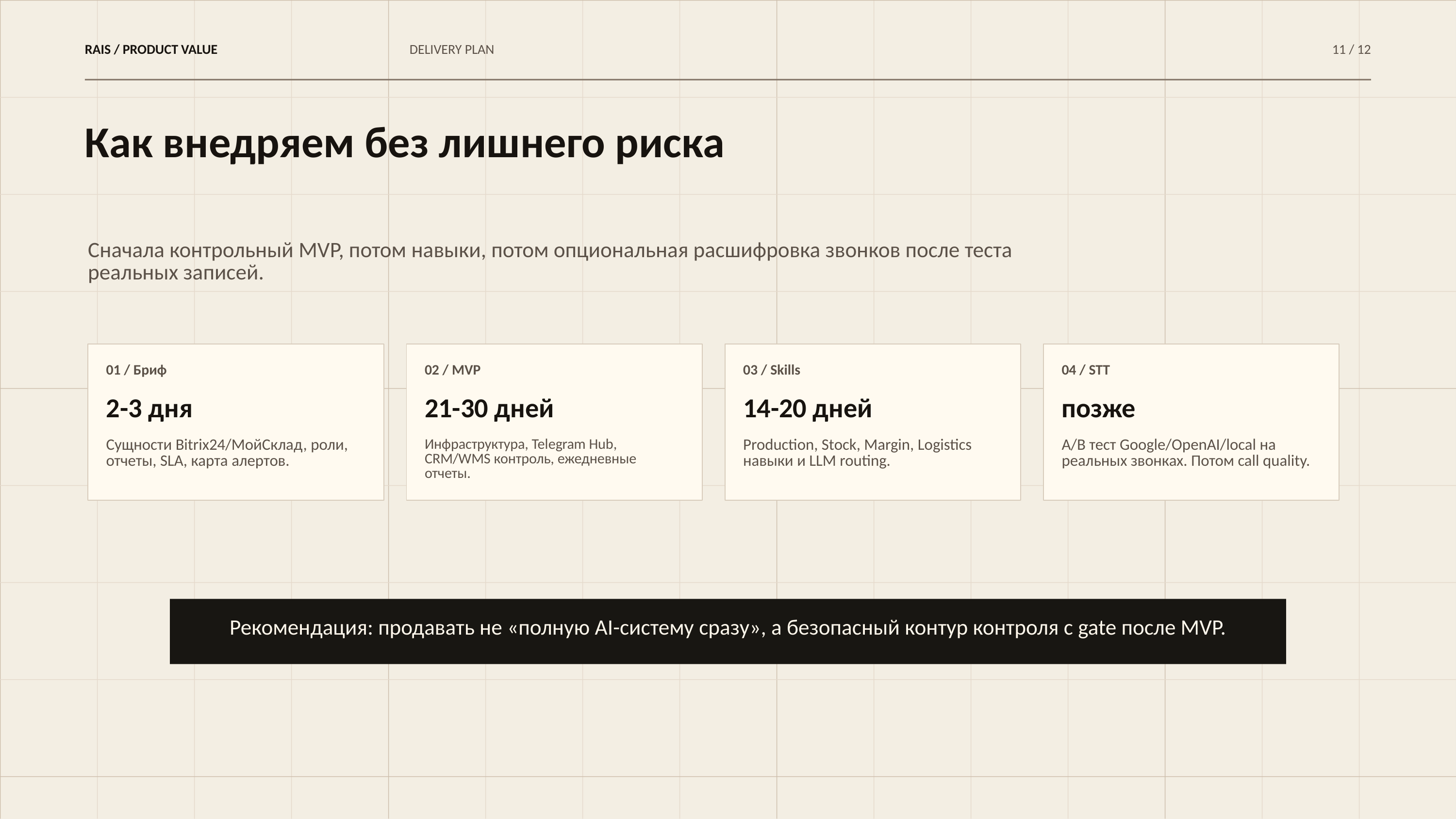

RAIS / PRODUCT VALUE
DELIVERY PLAN
11 / 12

Как внедряем без лишнего риска

Сначала контрольный MVP, потом навыки, потом опциональная расшифровка звонков после теста реальных записей.

01 / Бриф
02 / MVP
03 / Skills
04 / STT

2-3 дня
21-30 дней
14-20 дней
позже
Сущности Bitrix24/МойСклад, роли, отчеты, SLA, карта алертов.
Инфраструктура, Telegram Hub, CRM/WMS контроль, ежедневные отчеты.
Production, Stock, Margin, Logistics навыки и LLM routing.
A/B тест Google/OpenAI/local на реальных звонках. Потом call quality.

Рекомендация: продавать не «полную AI-систему сразу», а безопасный контур контроля с gate после MVP.